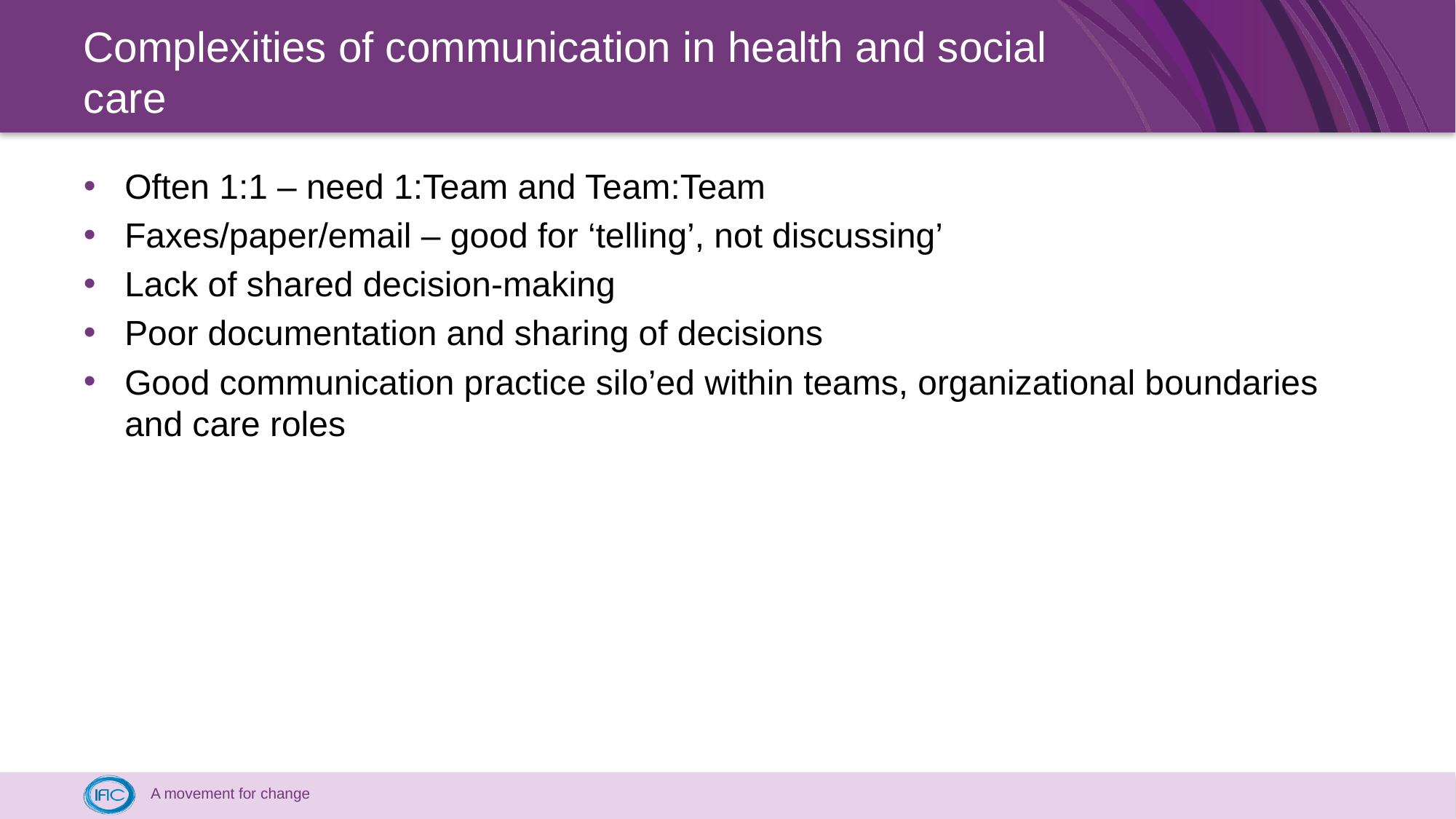

# Complexities of communication in health and social care
Often 1:1 – need 1:Team and Team:Team
Faxes/paper/email – good for ‘telling’, not discussing’
Lack of shared decision-making
Poor documentation and sharing of decisions
Good communication practice silo’ed within teams, organizational boundaries and care roles